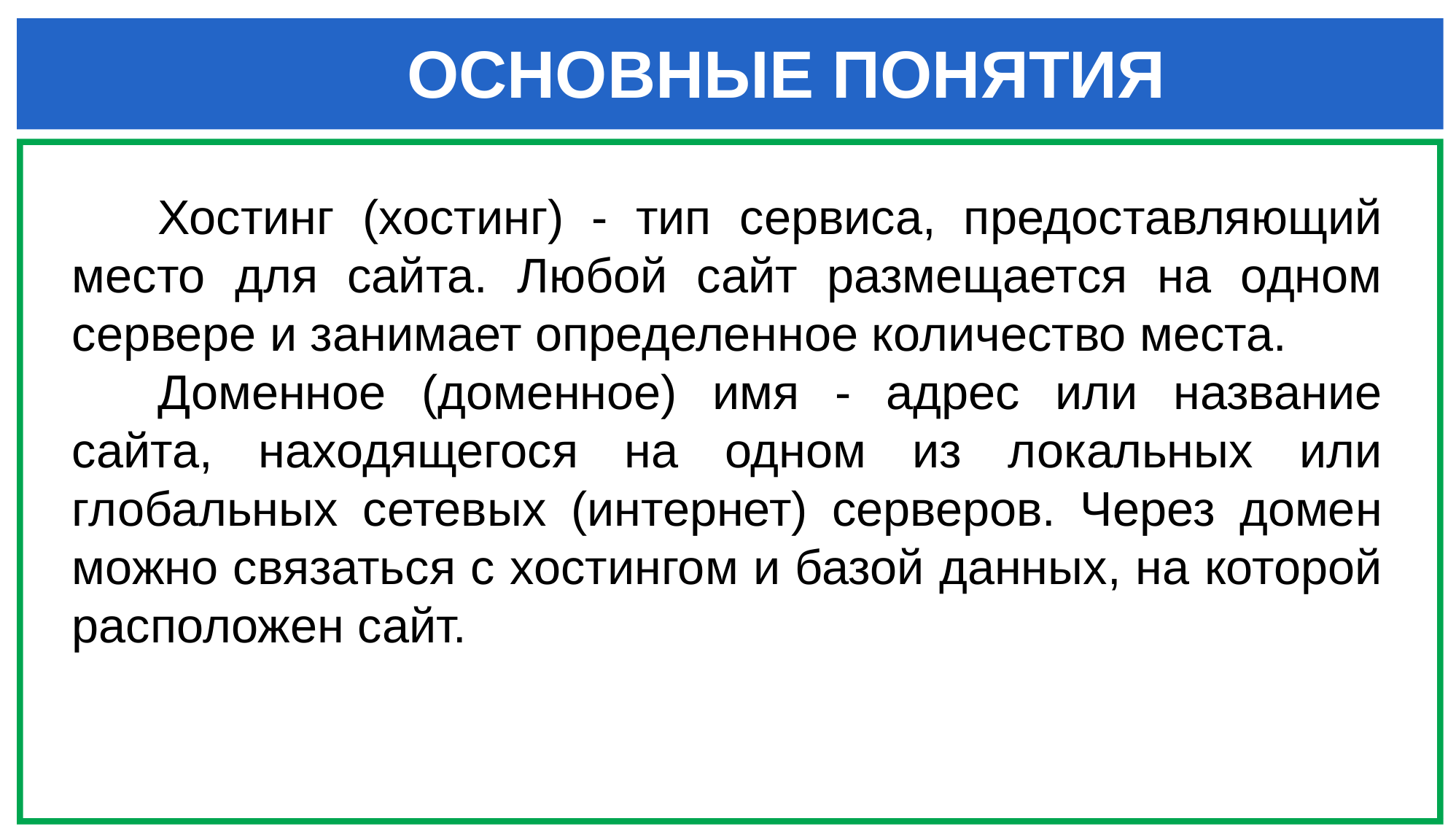

ОСНОВНЫЕ ПОНЯТИЯ
Хостинг (хостинг) - тип сервиса, предоставляющий место для сайта. Любой сайт размещается на одном сервере и занимает определенное количество места.
Доменное (доменное) имя - адрес или название сайта, находящегося на одном из локальных или глобальных сетевых (интернет) серверов. Через домен можно связаться с хостингом и базой данных, на которой расположен сайт.